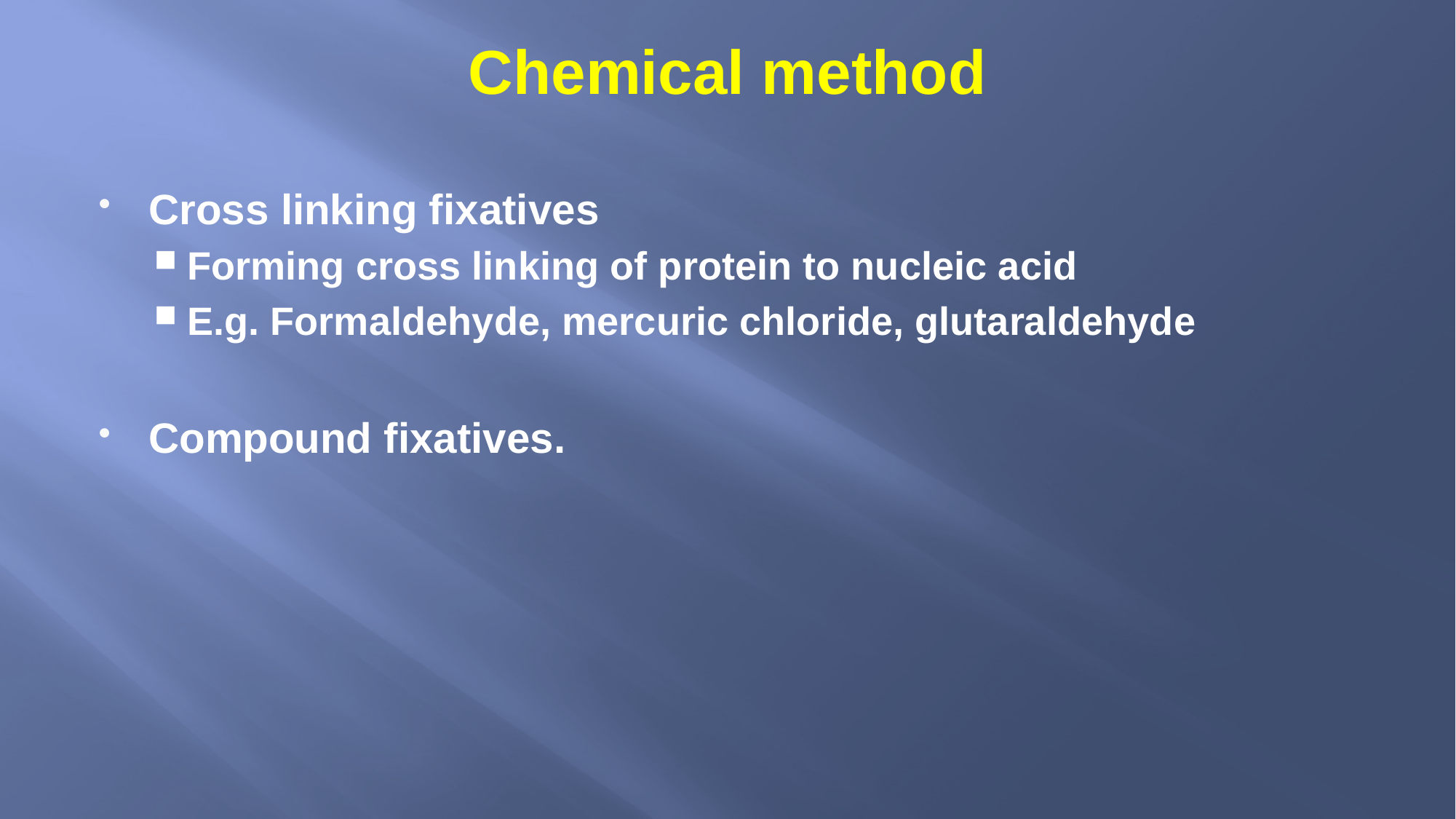

# Chemical method

Cross linking fixatives
Forming cross linking of protein to nucleic acid
E.g. Formaldehyde, mercuric chloride, glutaraldehyde

Compound fixatives.